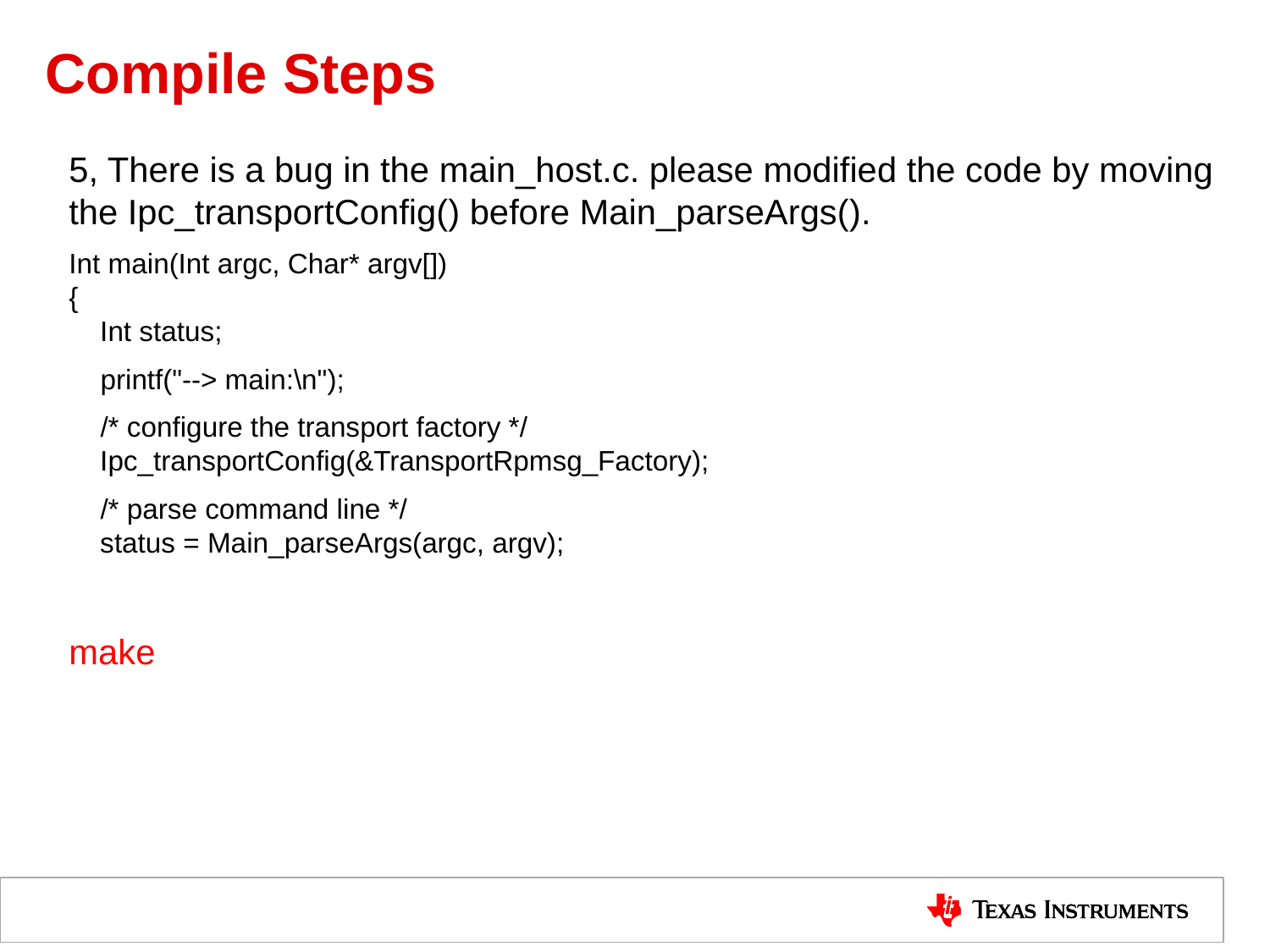

# Compile Steps
5, There is a bug in the main_host.c. please modified the code by moving the Ipc_transportConfig() before Main_parseArgs().
Int main(Int argc, Char* argv[])
{
    Int status;
    printf("--> main:\n");
    /* configure the transport factory */
    Ipc_transportConfig(&TransportRpmsg_Factory);
    /* parse command line */
    status = Main_parseArgs(argc, argv);

make